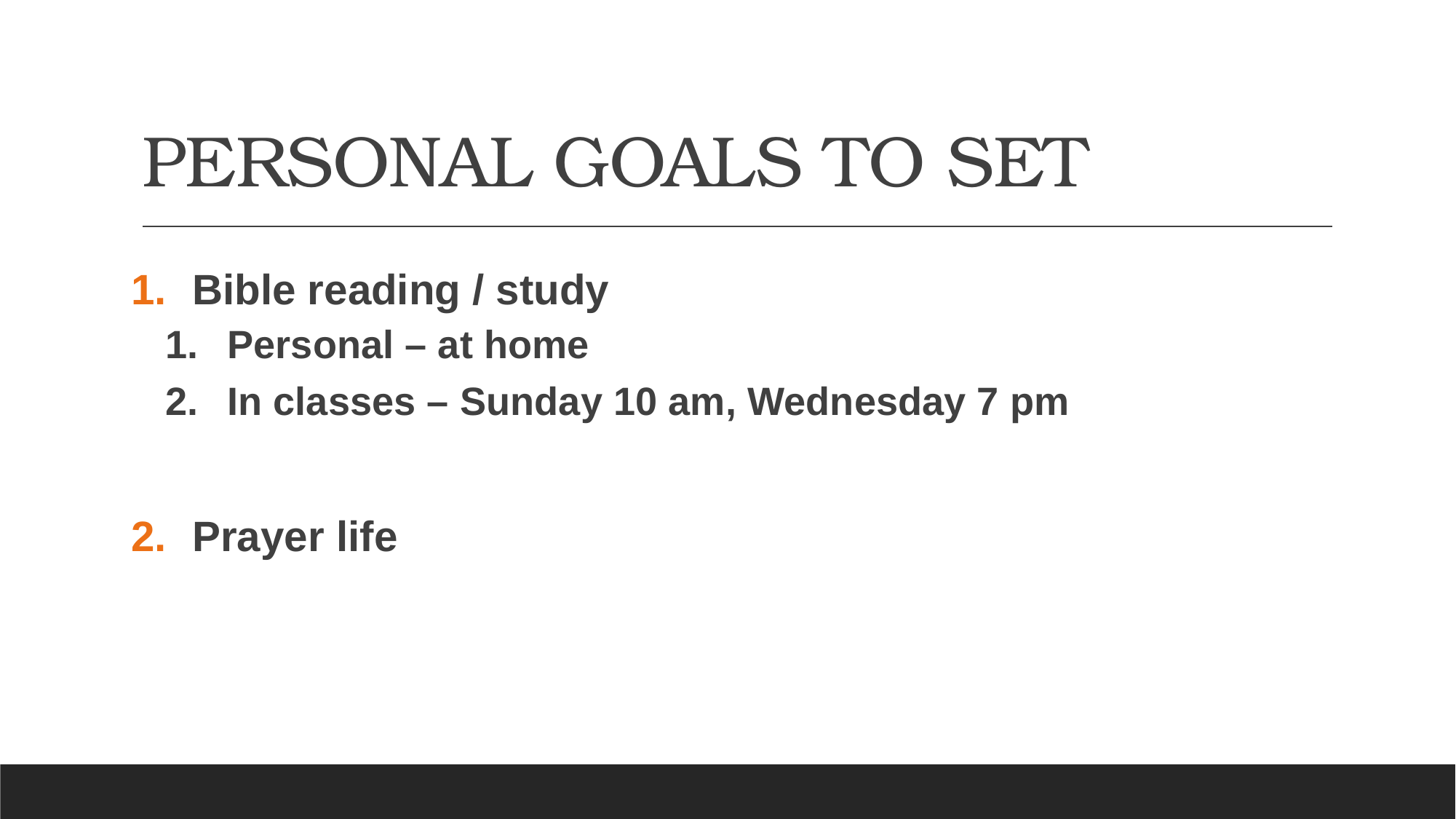

# PERSONAL GOALS TO SET
Bible reading / study
Personal – at home
In classes – Sunday 10 am, Wednesday 7 pm

Prayer life